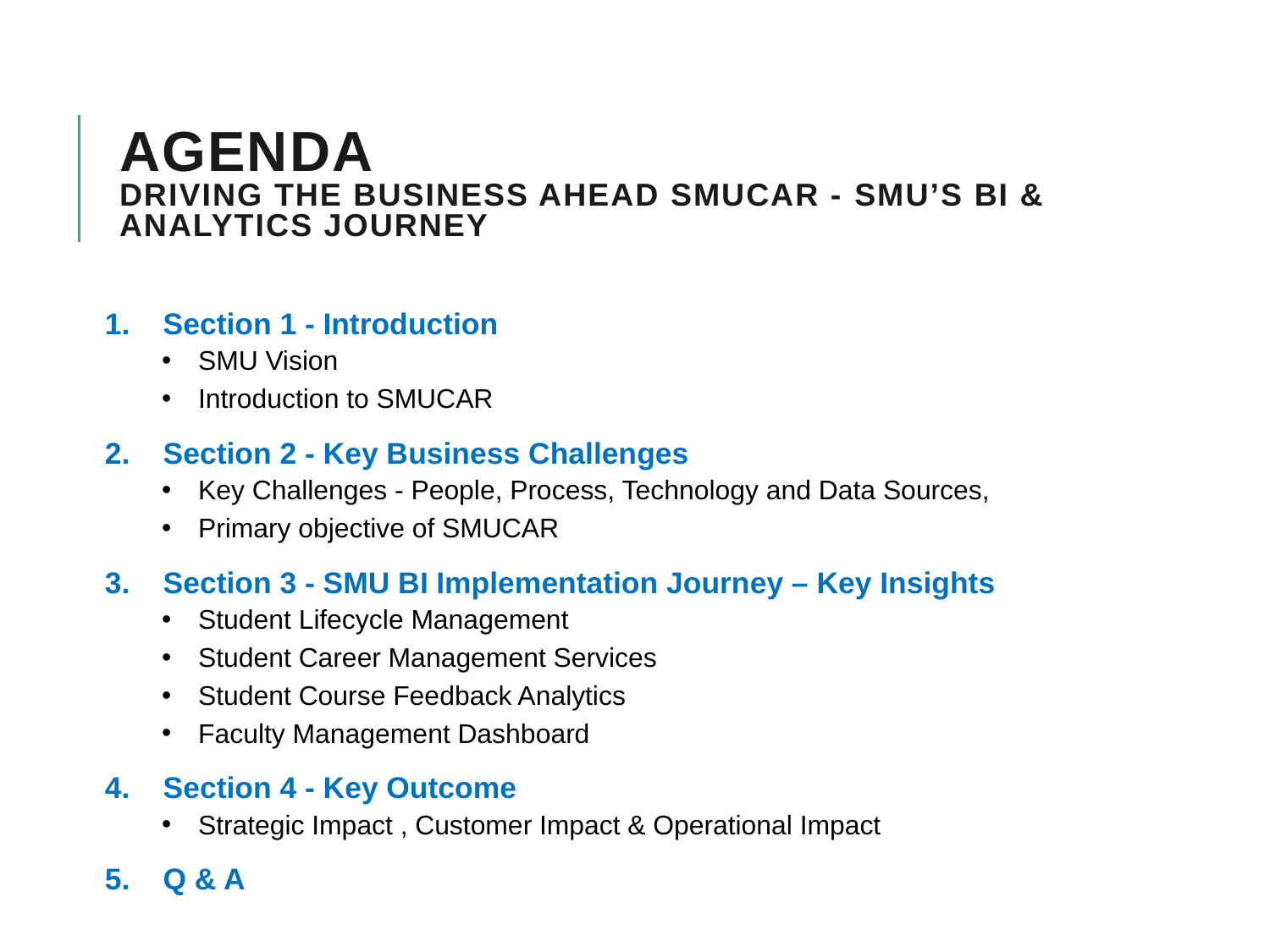

# Agenda Driving the business ahead SMUCAR - SMU’s BI & Analytics journey
Section 1 - Introduction
SMU Vision
Introduction to SMUCAR
Section 2 - Key Business Challenges
Key Challenges - People, Process, Technology and Data Sources,
Primary objective of SMUCAR
Section 3 - SMU BI Implementation Journey – Key Insights
Student Lifecycle Management
Student Career Management Services
Student Course Feedback Analytics
Faculty Management Dashboard
Section 4 - Key Outcome
Strategic Impact , Customer Impact & Operational Impact
Q & A